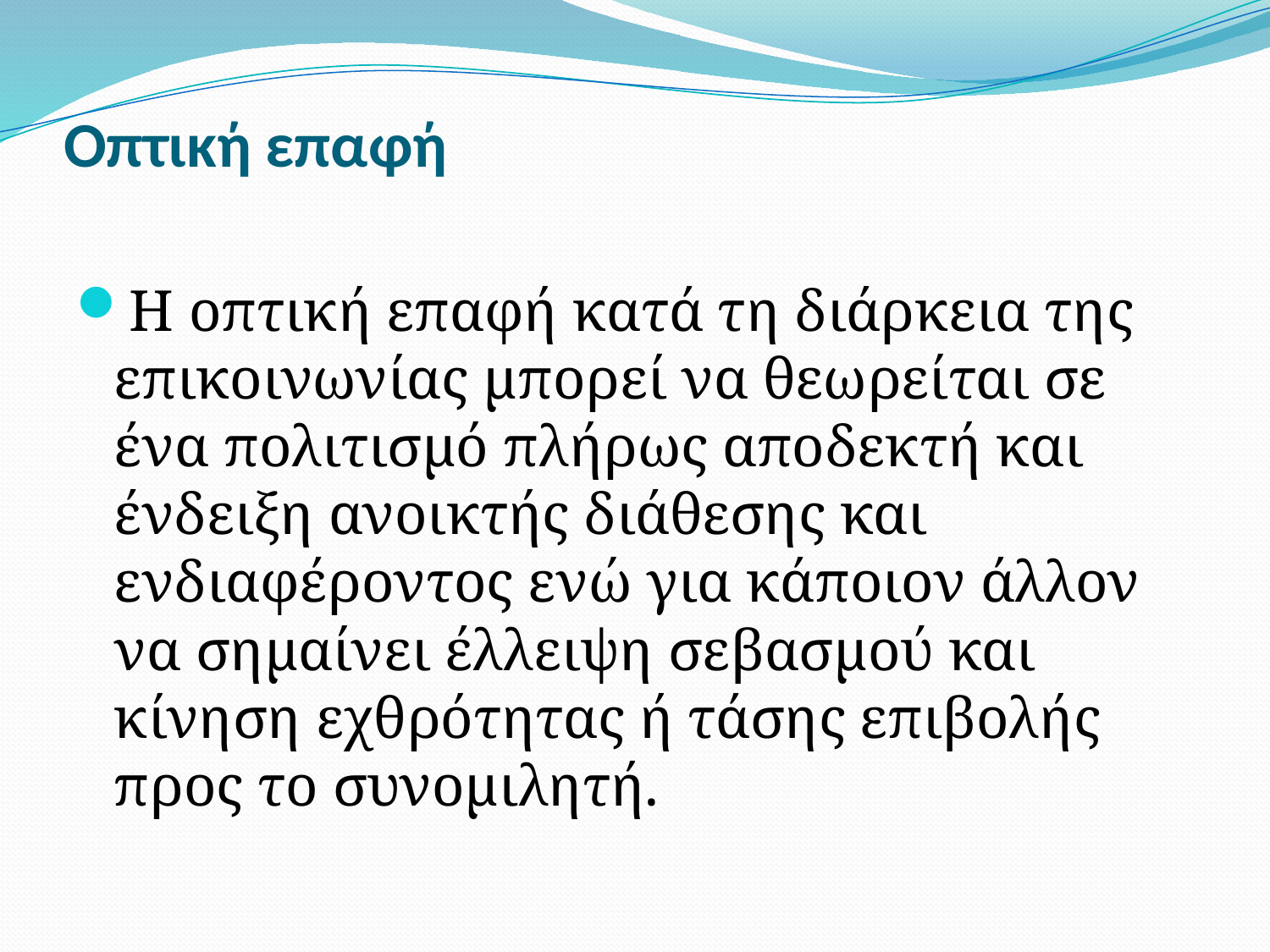

# Οπτική επαφή
Η οπτική επαφή κατά τη διάρκεια της επικοινωνίας μπορεί να θεωρείται σε ένα πολιτισμό πλήρως αποδεκτή και ένδειξη ανοικτής διάθεσης και ενδιαφέροντος ενώ για κάποιον άλλον να σημαίνει έλλειψη σεβασμού και κίνηση εχθρότητας ή τάσης επιβολής προς το συνομιλητή.